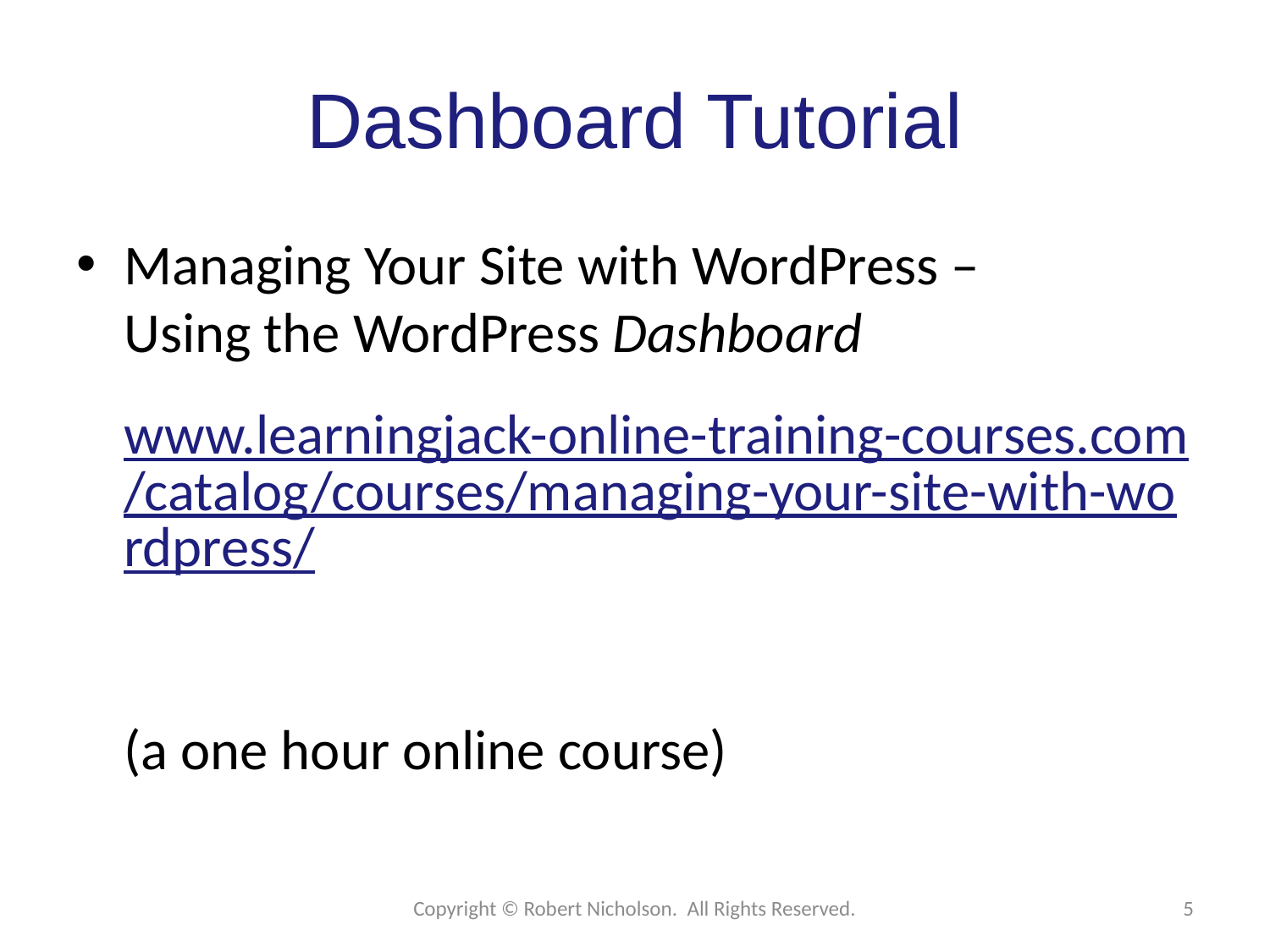

# Dashboard Tutorial
Managing Your Site with WordPress –
Using the WordPress Dashboard
www.learningjack-online-training-courses.com/catalog/courses/managing-your-site-with-wordpress/
(a one hour online course)
Copyright © Robert Nicholson.  All Rights Reserved.
5